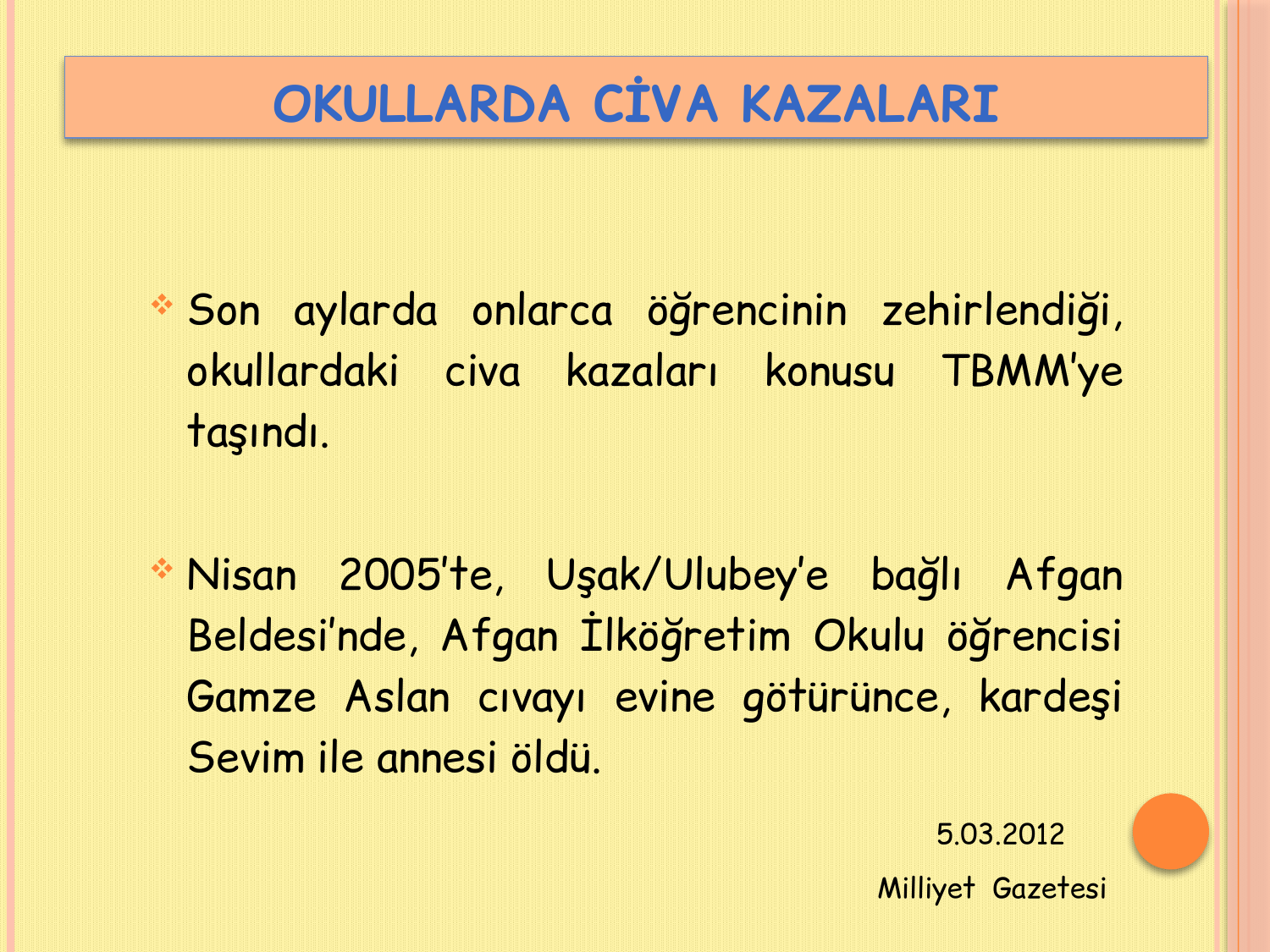

# OKULLARDA CİVA KAZALARI
Son aylarda onlarca öğrencinin zehirlendiği, okullardaki civa kazaları konusu TBMM’ye taşındı.

Nisan 2005’te, Uşak/Ulubey’e bağlı Afgan Beldesi’nde, Afgan İlköğretim Okulu öğrencisi Gamze Aslan cıvayı evine götürünce, kardeşi Sevim ile annesi öldü.
                                                              5.03.2012
                                                                                      Milliyet  Gazetesi